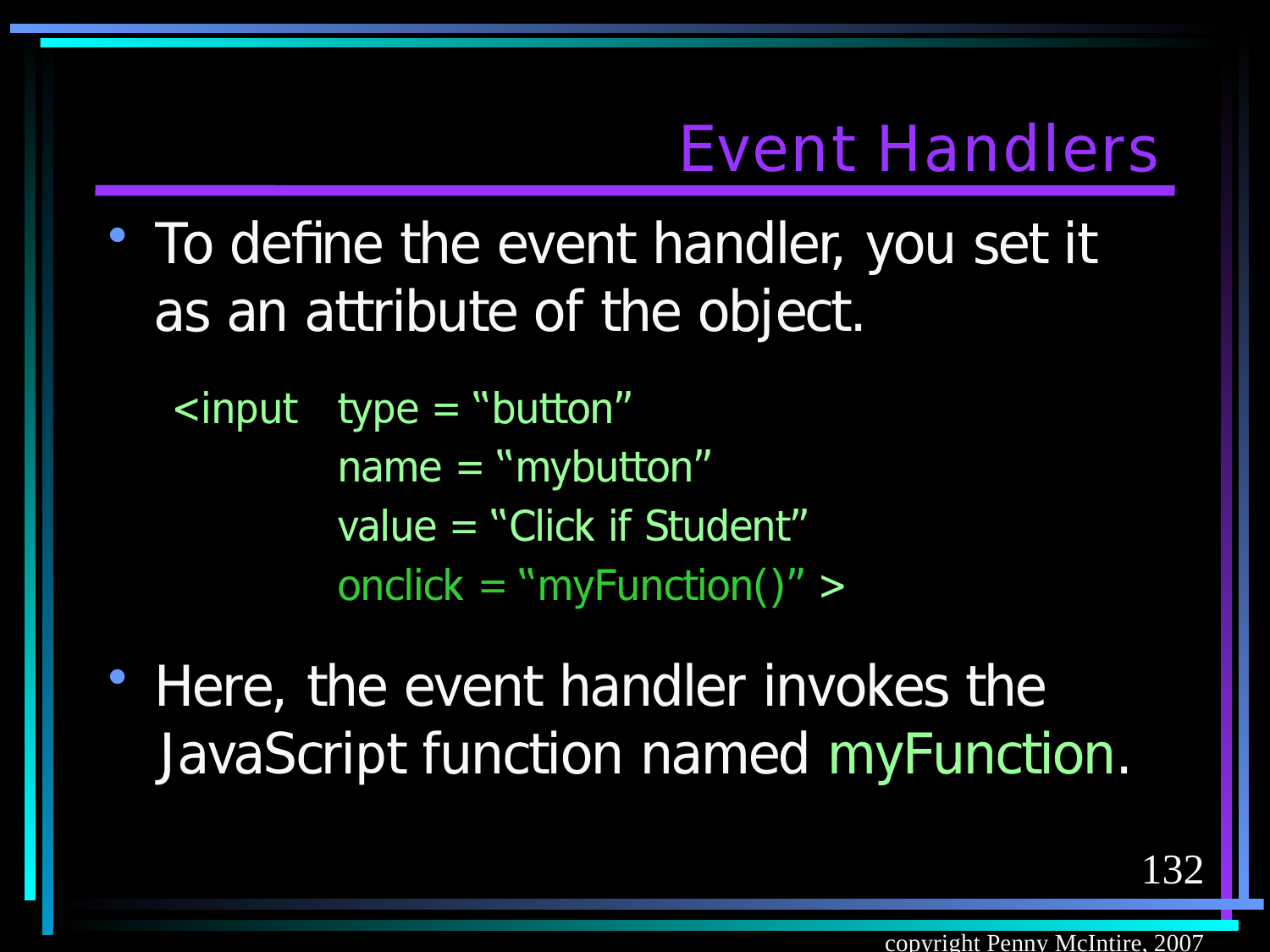

# Event Handlers
To define the event handler, you set it as an attribute of the object.

<input	type = “button”
		name = “mybutton”
		value = “Click if Student”
		onclick = “myFunction()” >

Here, the event handler invokes the JavaScript function named myFunction.
132
copyright Penny McIntire, 2007